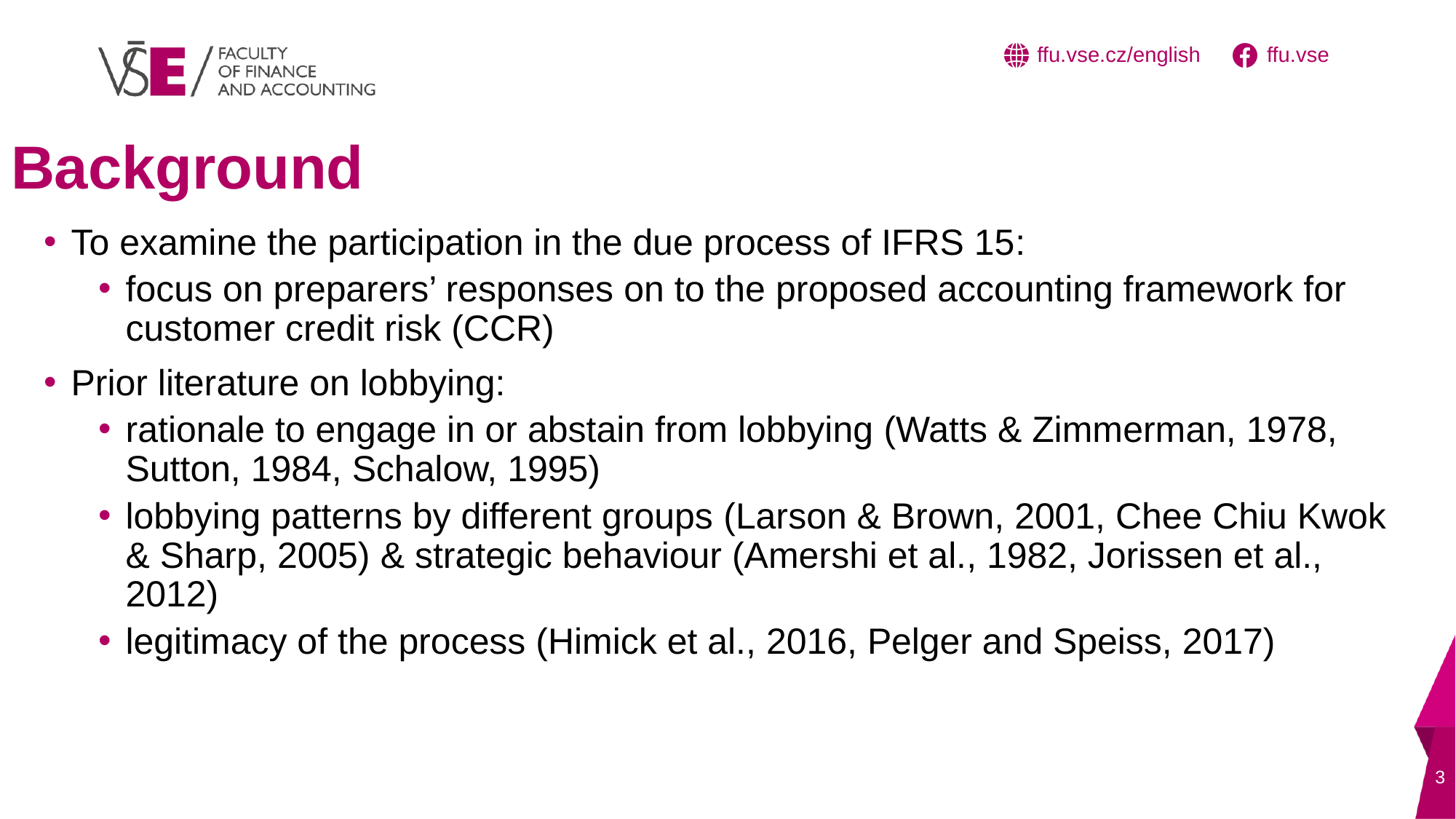

# Background
To examine the participation in the due process of IFRS 15:
focus on preparers’ responses on to the proposed accounting framework for customer credit risk (CCR)
Prior literature on lobbying:
rationale to engage in or abstain from lobbying (Watts & Zimmerman, 1978, Sutton, 1984, Schalow, 1995)
lobbying patterns by different groups (Larson & Brown, 2001, Chee Chiu Kwok & Sharp, 2005) & strategic behaviour (Amershi et al., 1982, Jorissen et al., 2012)
legitimacy of the process (Himick et al., 2016, Pelger and Speiss, 2017)